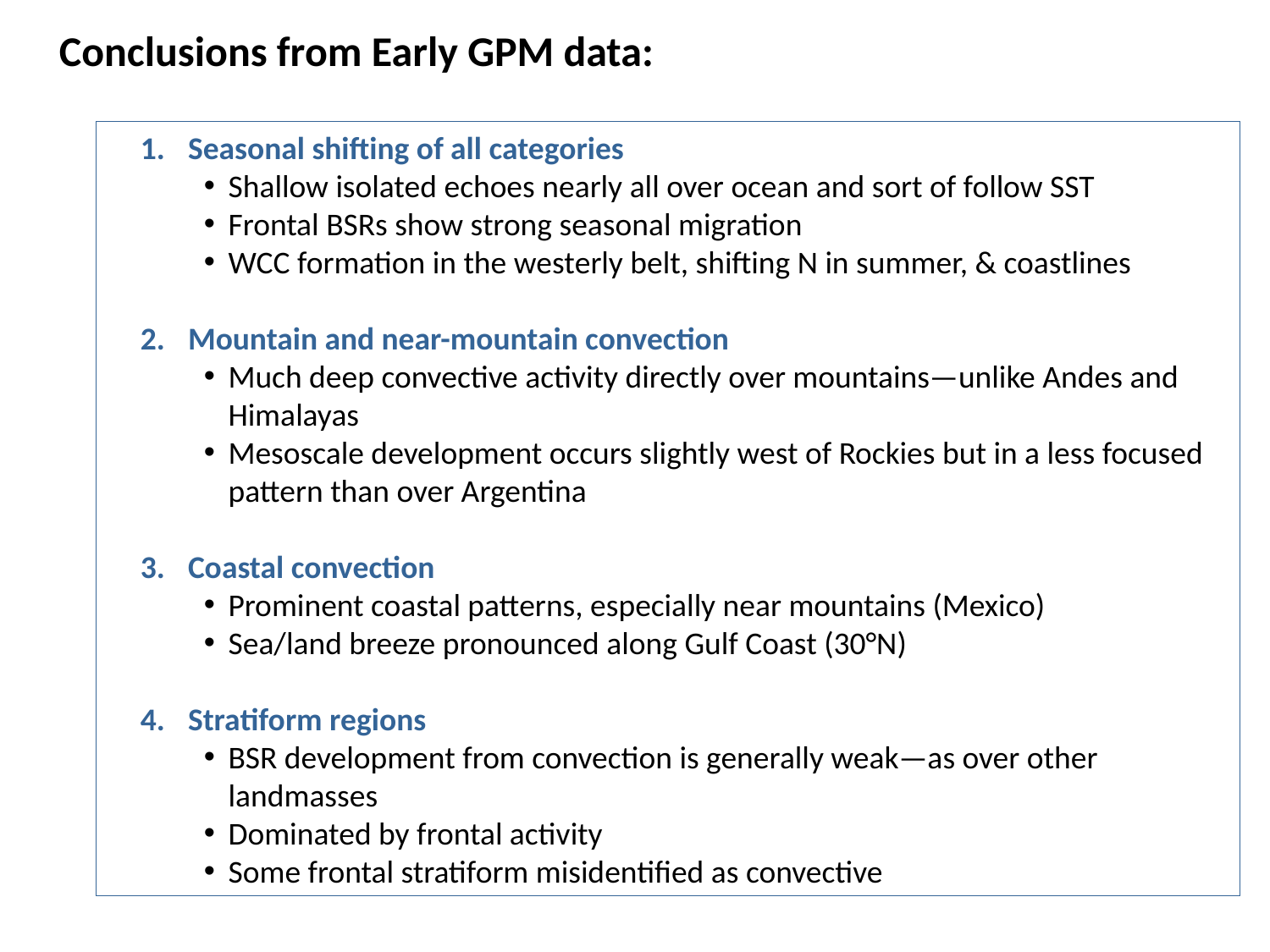

Conclusions from Early GPM data:
Seasonal shifting of all categories
Shallow isolated echoes nearly all over ocean and sort of follow SST
Frontal BSRs show strong seasonal migration
WCC formation in the westerly belt, shifting N in summer, & coastlines

Mountain and near-mountain convection
Much deep convective activity directly over mountains—unlike Andes and Himalayas
Mesoscale development occurs slightly west of Rockies but in a less focused pattern than over Argentina

Coastal convection
Prominent coastal patterns, especially near mountains (Mexico)
Sea/land breeze pronounced along Gulf Coast (30°N)
Stratiform regions
BSR development from convection is generally weak—as over other landmasses
Dominated by frontal activity
Some frontal stratiform misidentified as convective